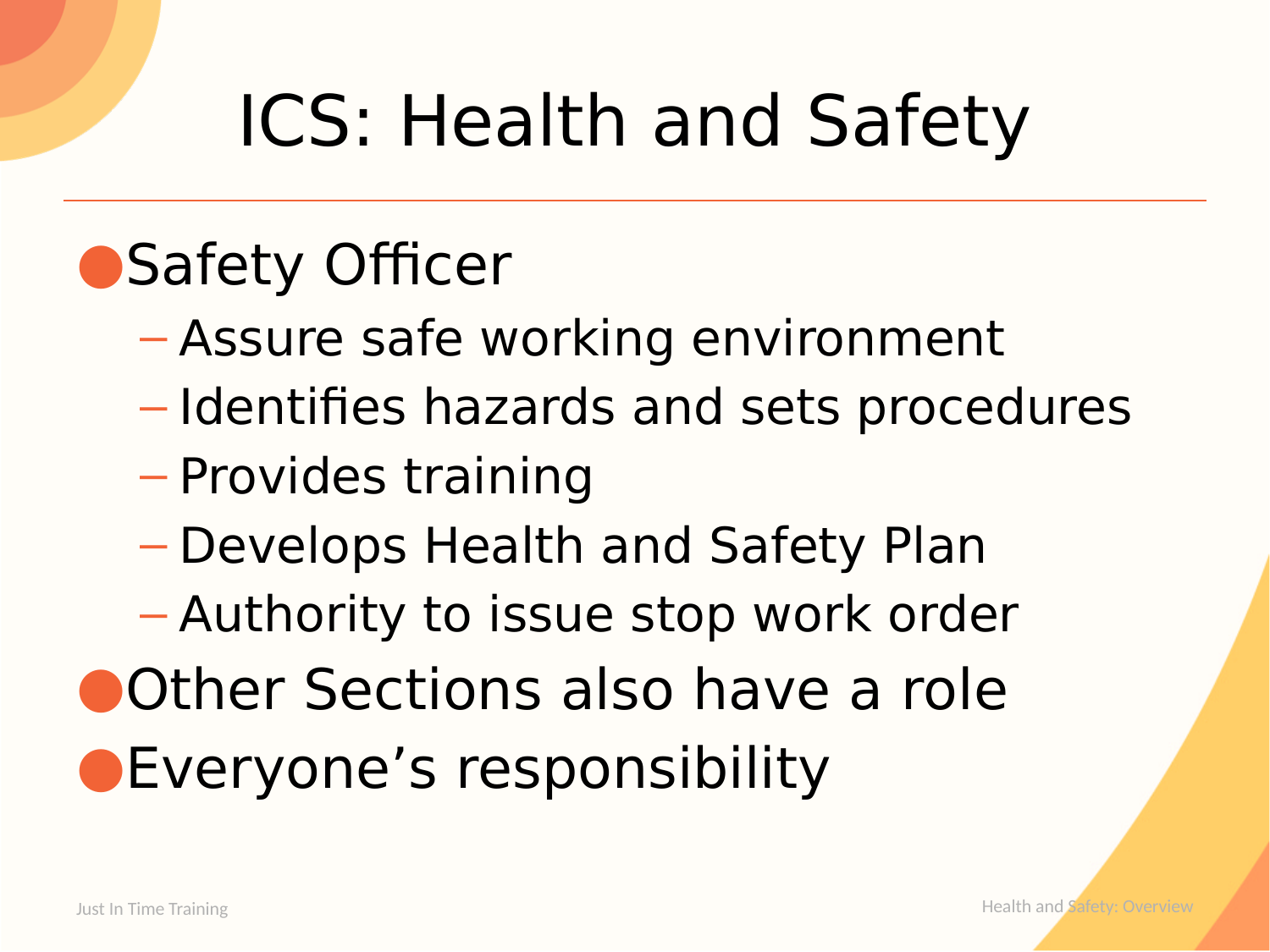

# ICS: Health and Safety
Safety Officer
Assure safe working environment
Identifies hazards and sets procedures
Provides training
Develops Health and Safety Plan
Authority to issue stop work order
Other Sections also have a role
Everyone’s responsibility
Health and Safety: Overview
Just In Time Training